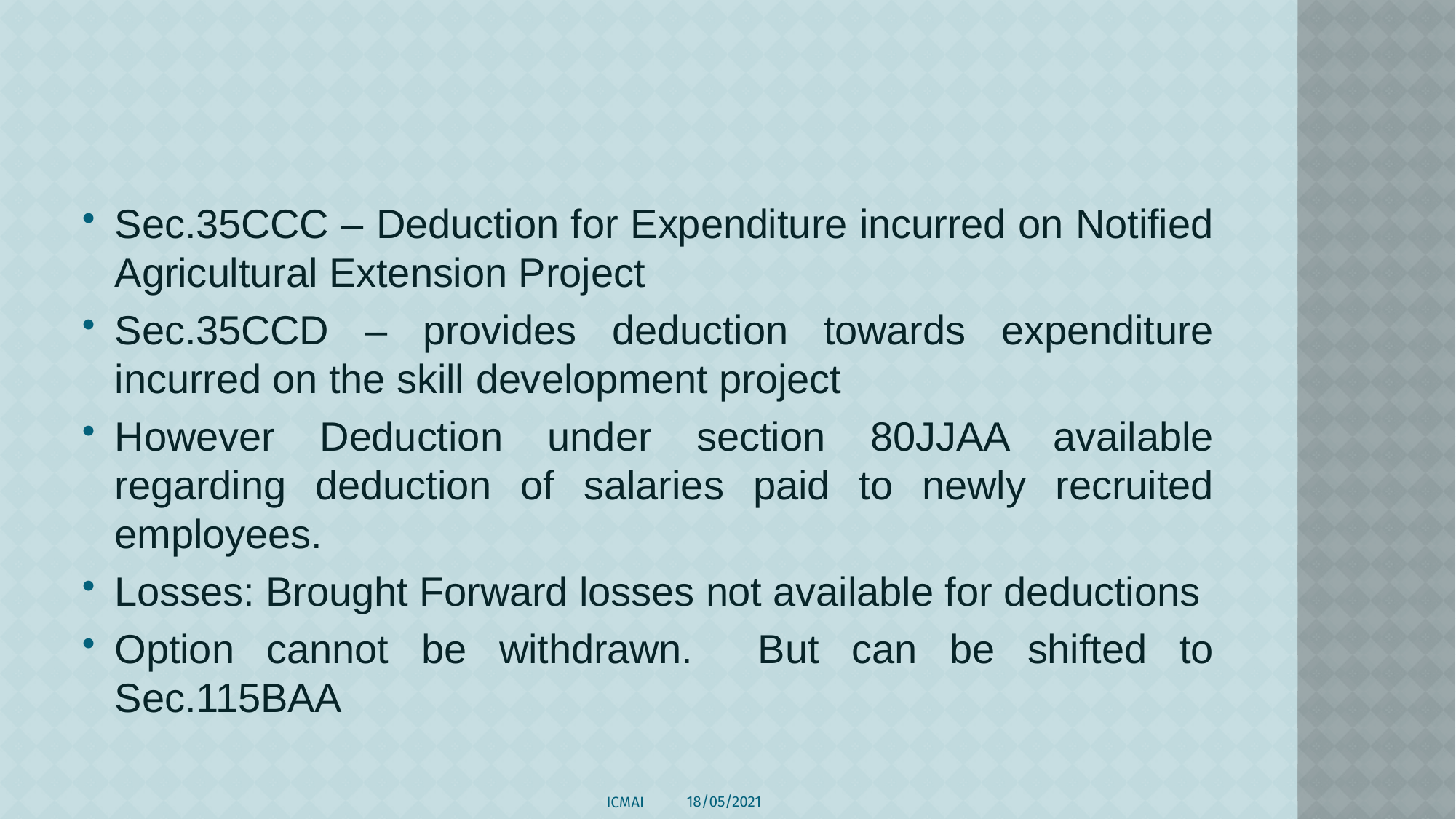

Sec.35CCC – Deduction for Expenditure incurred on Notified Agricultural Extension Project
Sec.35CCD – provides deduction towards expenditure incurred on the skill development project
However Deduction under section 80JJAA available regarding deduction of salaries paid to newly recruited employees.
Losses: Brought Forward losses not available for deductions
Option cannot be withdrawn.  But can be shifted to Sec.115BAA
ICMAI
18/05/2021